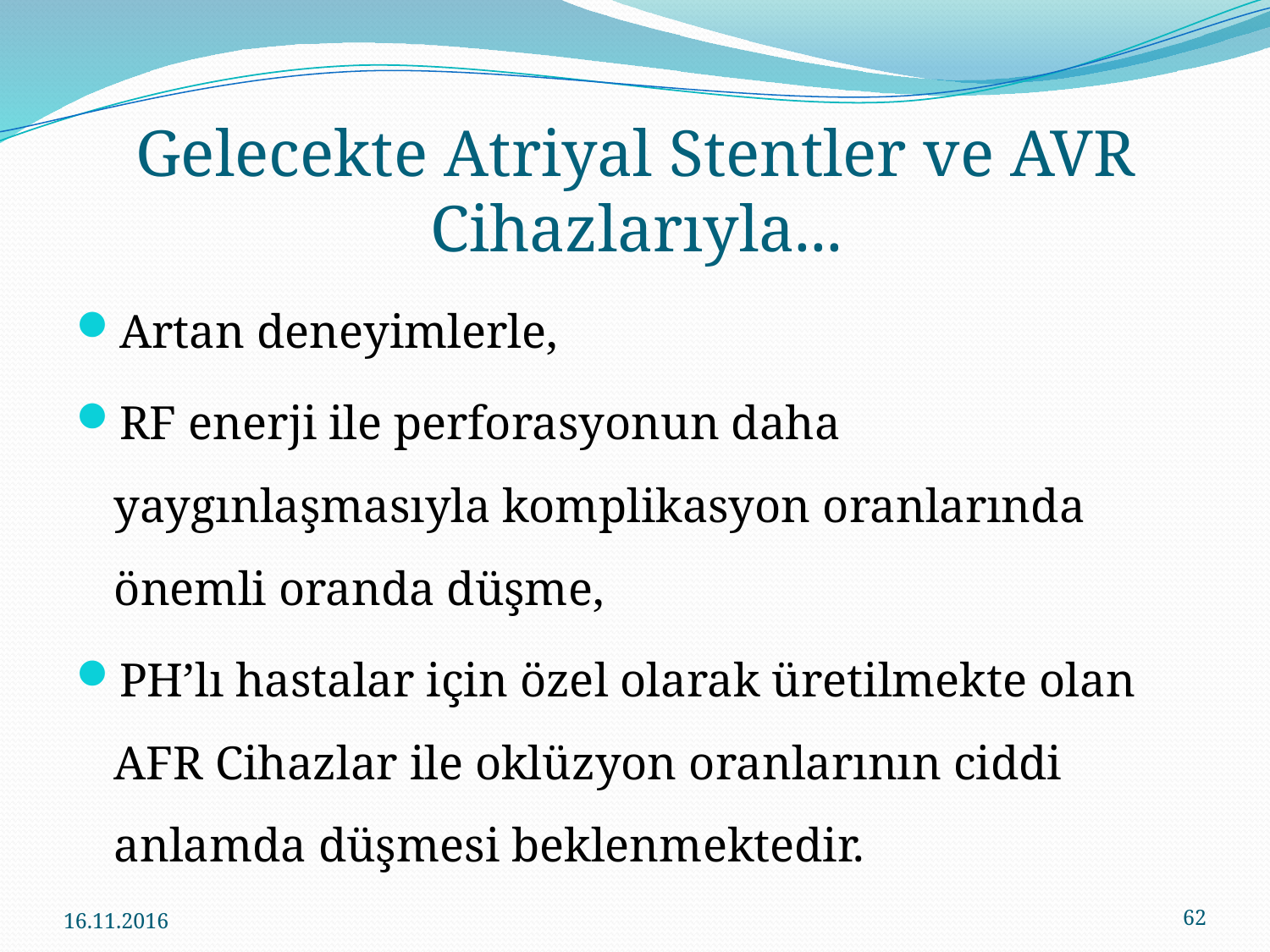

# Gelecekte Atriyal Stentler ve AVR Cihazlarıyla...
Artan deneyimlerle,
RF enerji ile perforasyonun daha yaygınlaşmasıyla komplikasyon oranlarında önemli oranda düşme,
PH’lı hastalar için özel olarak üretilmekte olan AFR Cihazlar ile oklüzyon oranlarının ciddi anlamda düşmesi beklenmektedir.

16.11.2016

62